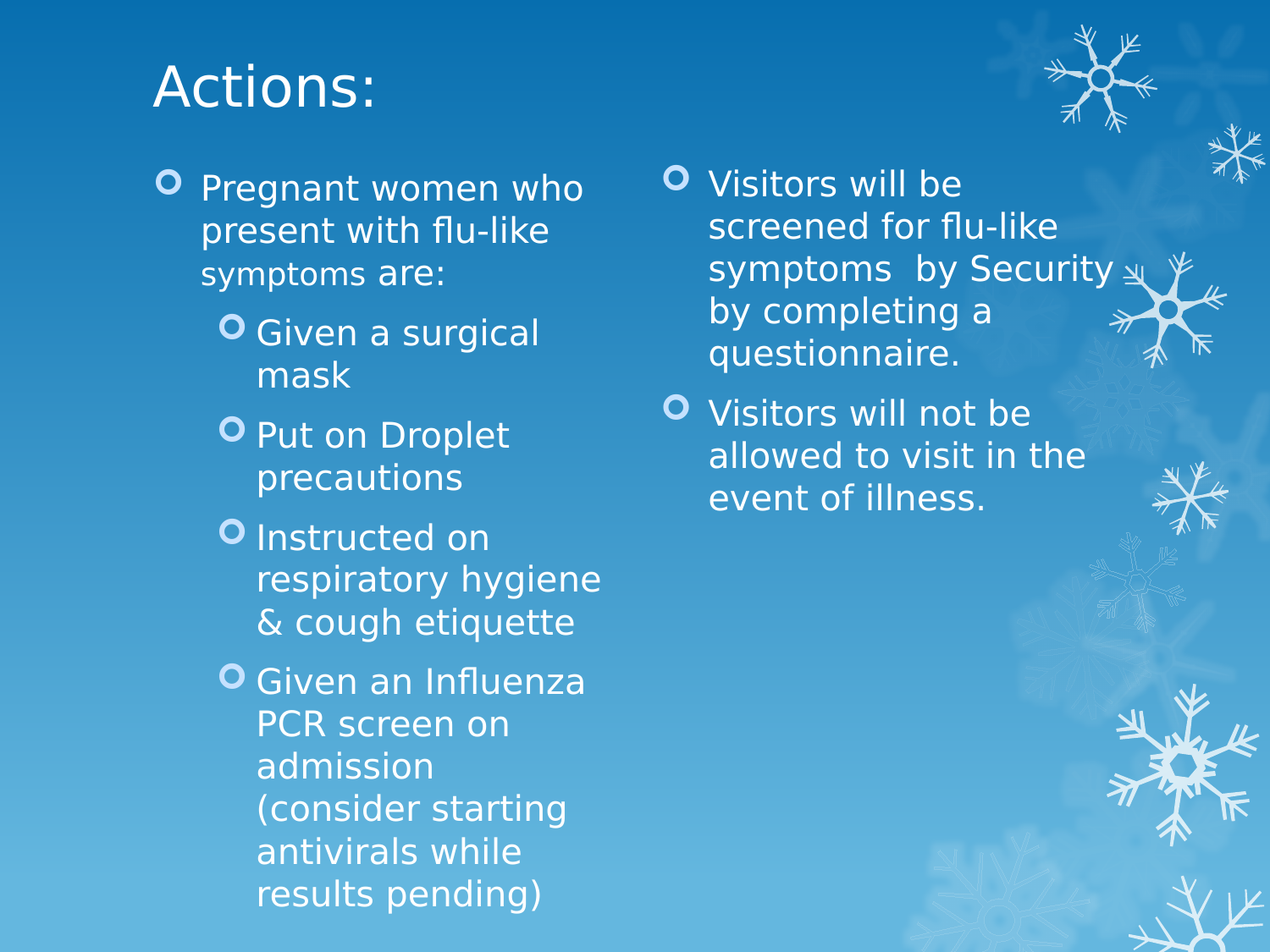

# Actions:
Visitors will be screened for flu-like symptoms  by Security by completing a questionnaire.
Visitors will not be allowed to visit in the event of illness.

Pregnant women who present with flu-like symptoms are:
Given a surgical mask
Put on Droplet precautions
Instructed on respiratory hygiene & cough etiquette
Given an Influenza PCR screen on admission (consider starting antivirals while results pending)